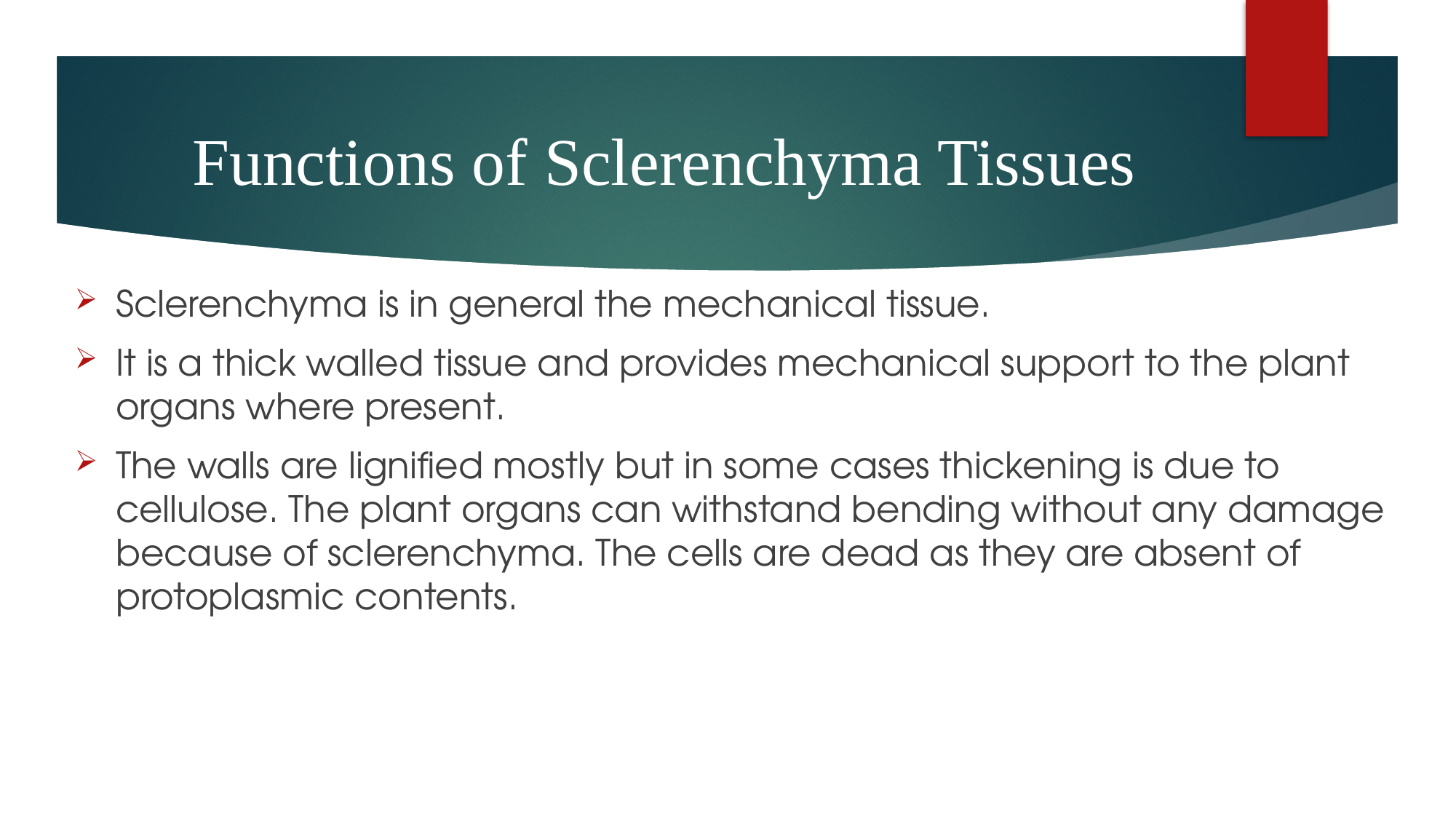

# Functions of Sclerenchyma Tissues
Sclerenchyma is in general the mechanical tissue.
It is a thick walled tissue and provides mechanical support to the plant organs where present.
The walls are lignified mostly but in some cases thickening is due to cellulose. The plant organs can withstand bending without any damage because of sclerenchyma. The cells are dead as they are absent of protoplasmic contents.